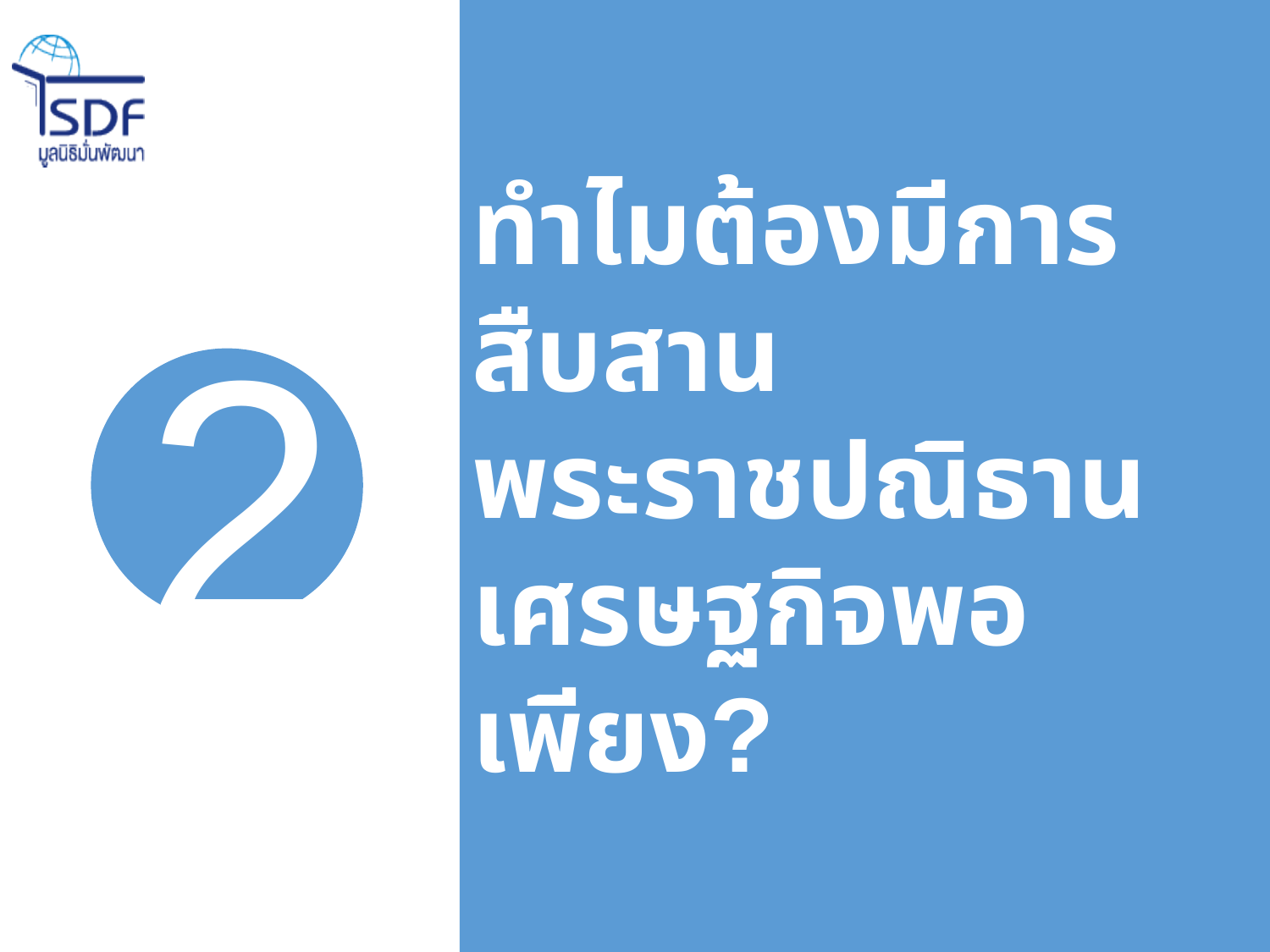

ทำไมต้องมีการสืบสาน
พระราชปณิธาน
เศรษฐกิจพอเพียง?
2
26